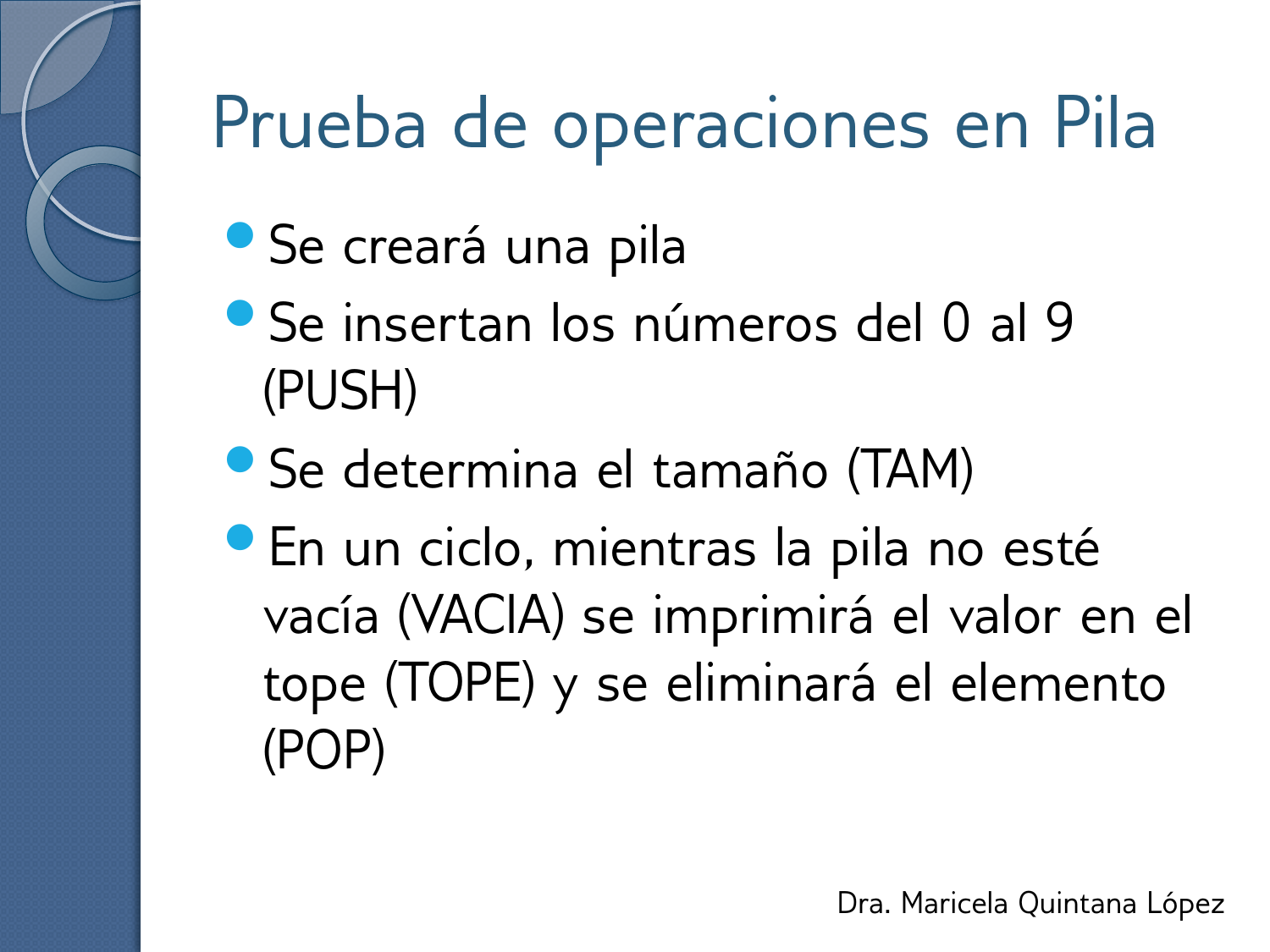

# Prueba de operaciones en Pila
Se creará una pila
Se insertan los números del 0 al 9 (PUSH)
Se determina el tamaño (TAM)
En un ciclo, mientras la pila no esté vacía (VACIA) se imprimirá el valor en el tope (TOPE) y se eliminará el elemento (POP)